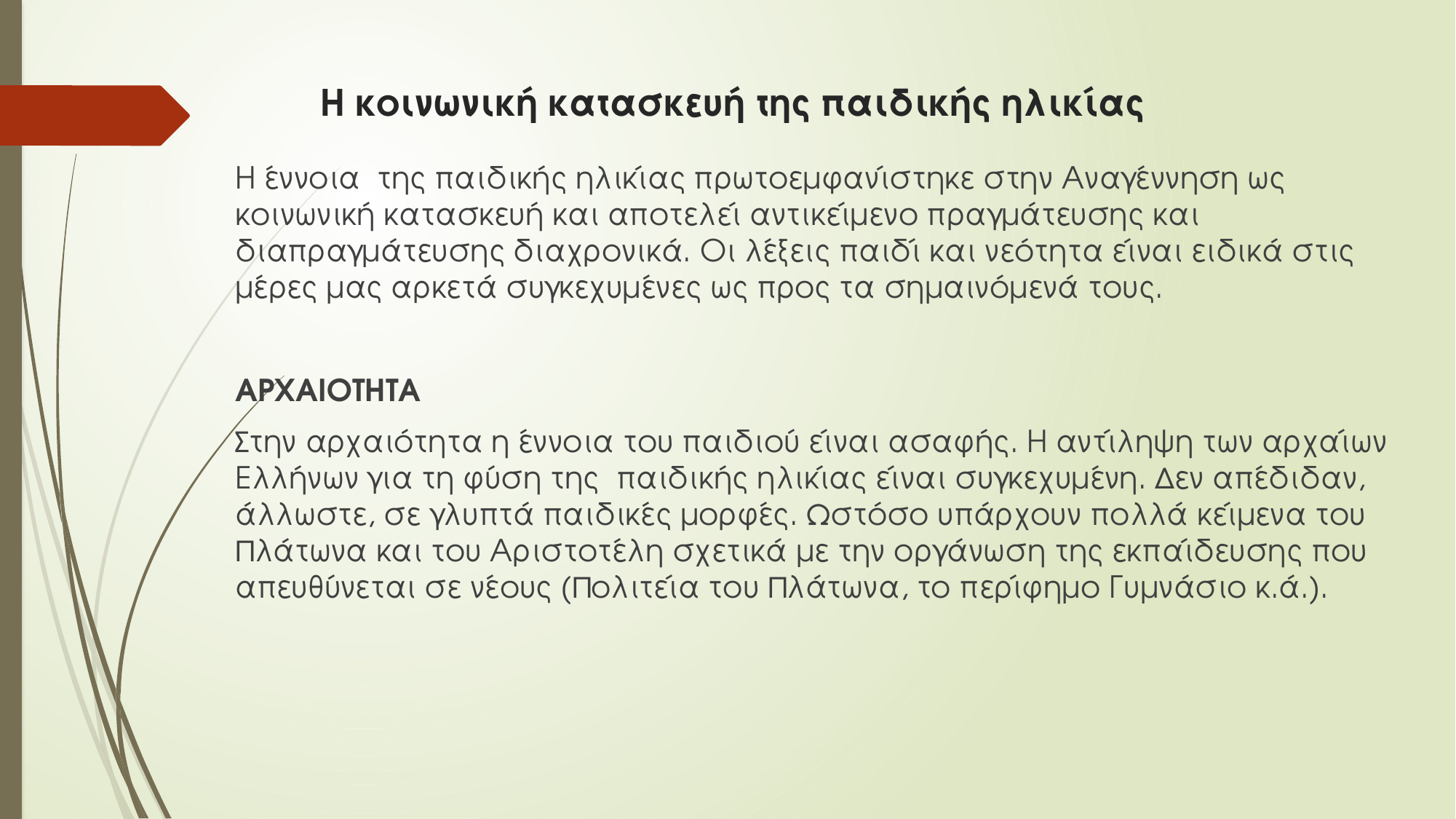

# Η κοινωνική κατασκευή της παιδικής ηλικίας
Η έννοια  της παιδικής ηλικίας πρωτοεμφανίστηκε στην Αναγέννηση ως κοινωνική κατασκευή και αποτελεί αντικείμενο πραγμάτευσης και διαπραγμάτευσης διαχρονικά. Οι λέξεις παιδί και νεότητα είναι ειδικά στις μέρες μας αρκετά συγκεχυμένες ως προς τα σημαινόμενά τους.

ΑΡΧΑΙΟΤΗΤΑ
Στην αρχαιότητα η έννοια του παιδιού είναι ασαφής. Η αντίληψη των αρχαίων Ελλήνων για τη φύση της  παιδικής ηλικίας είναι συγκεχυμένη. Δεν απέδιδαν, άλλωστε, σε γλυπτά παιδικές μορφές. Ωστόσο υπάρχουν πολλά κείμενα του Πλάτωνα και του Αριστοτέλη σχετικά με την οργάνωση της εκπαίδευσης που απευθύνεται σε νέους (Πολιτεία του Πλάτωνα, το περίφημο Γυμνάσιο κ.ά.).